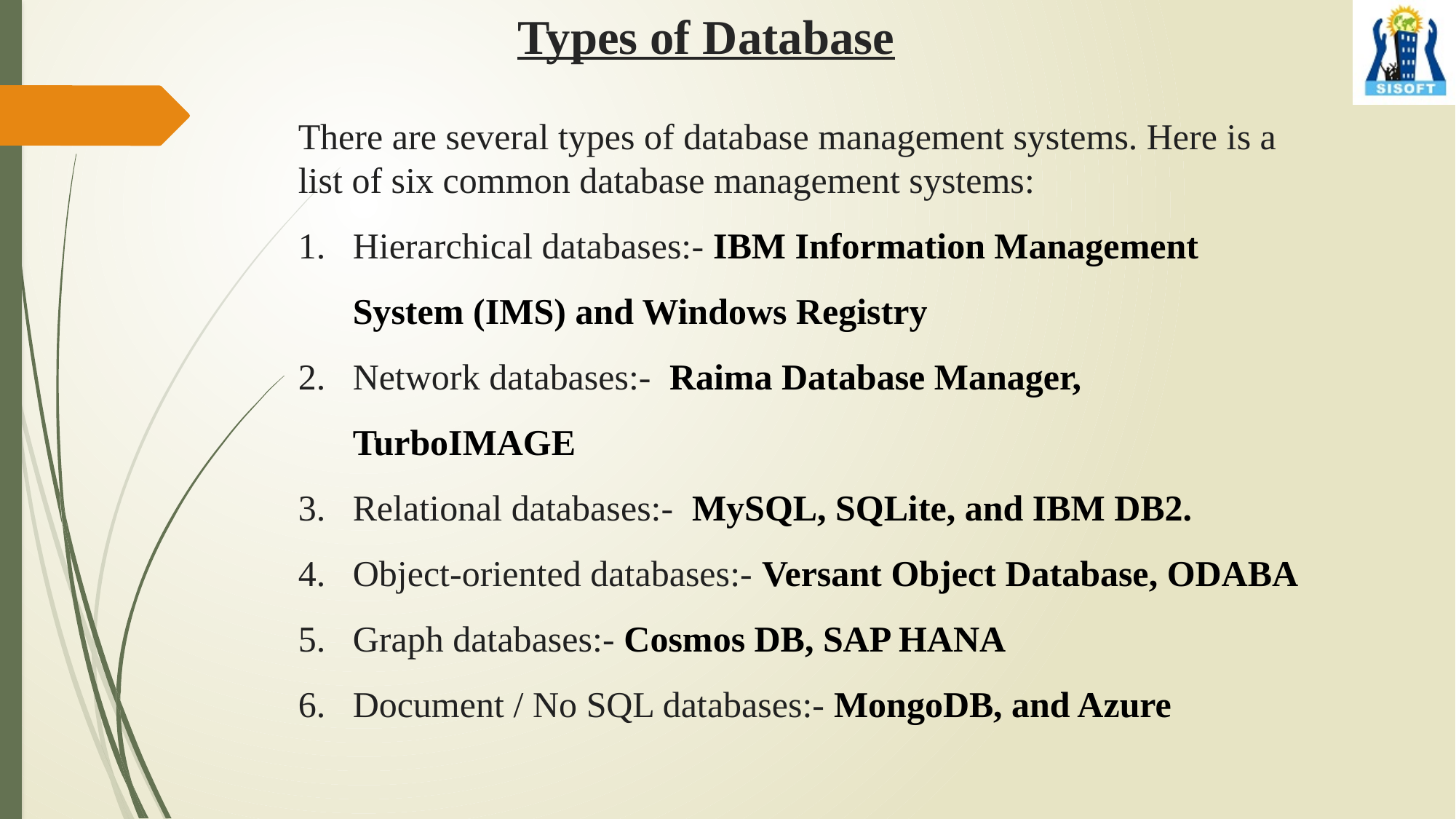

# Types of Database
There are several types of database management systems. Here is a list of six common database management systems:
Hierarchical databases:- IBM Information Management System (IMS) and Windows Registry
Network databases:-  Raima Database Manager, TurboIMAGE
Relational databases:-  MySQL, SQLite, and IBM DB2.
Object-oriented databases:- Versant Object Database, ODABA
Graph databases:- Cosmos DB, SAP HANA
Document / No SQL databases:- MongoDB, and Azure